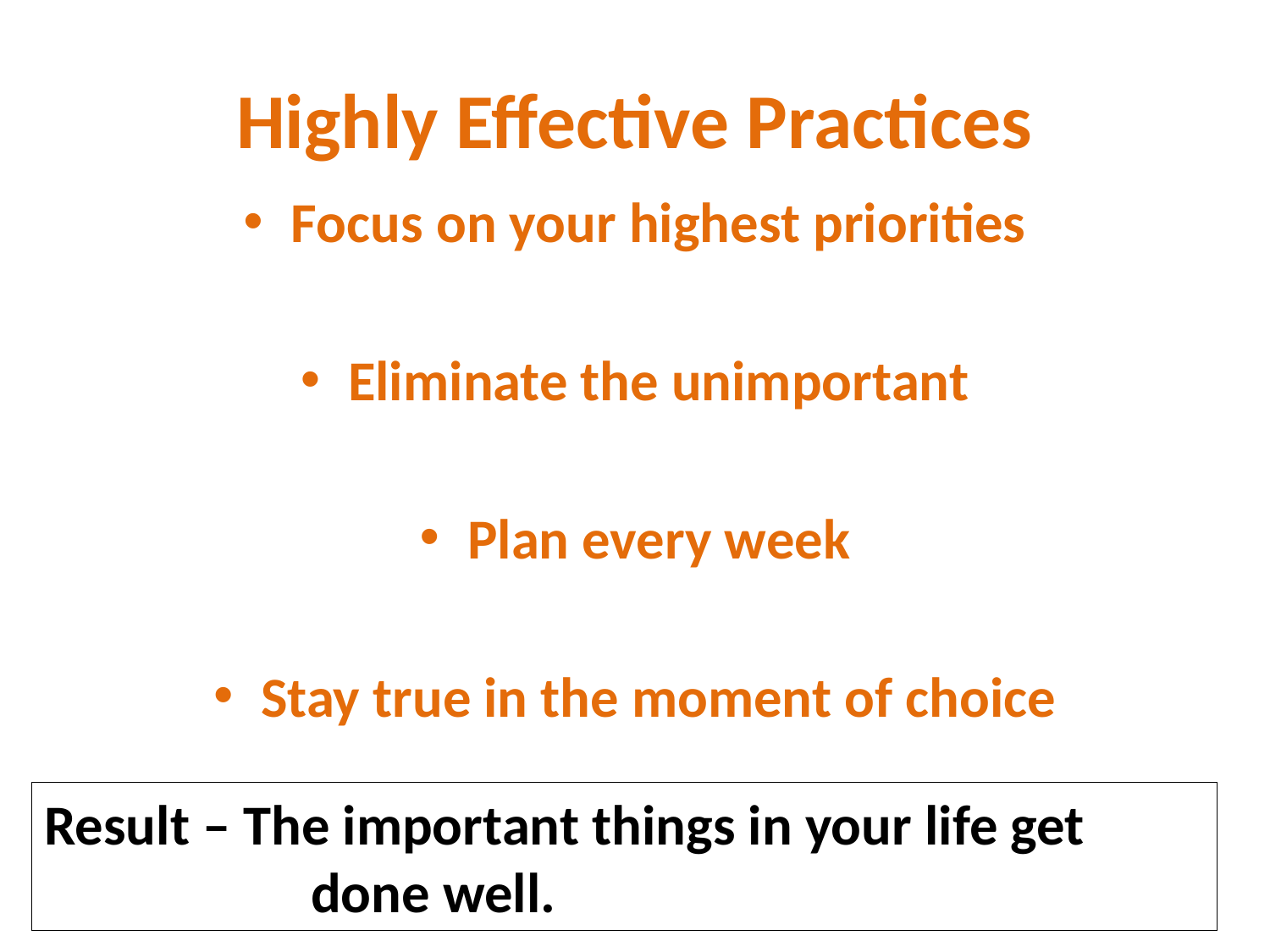

# Highly Effective Practices
Focus on your highest priorities

Eliminate the unimportant

Plan every week

Stay true in the moment of choice
Result – The important things in your life get
                     done well.